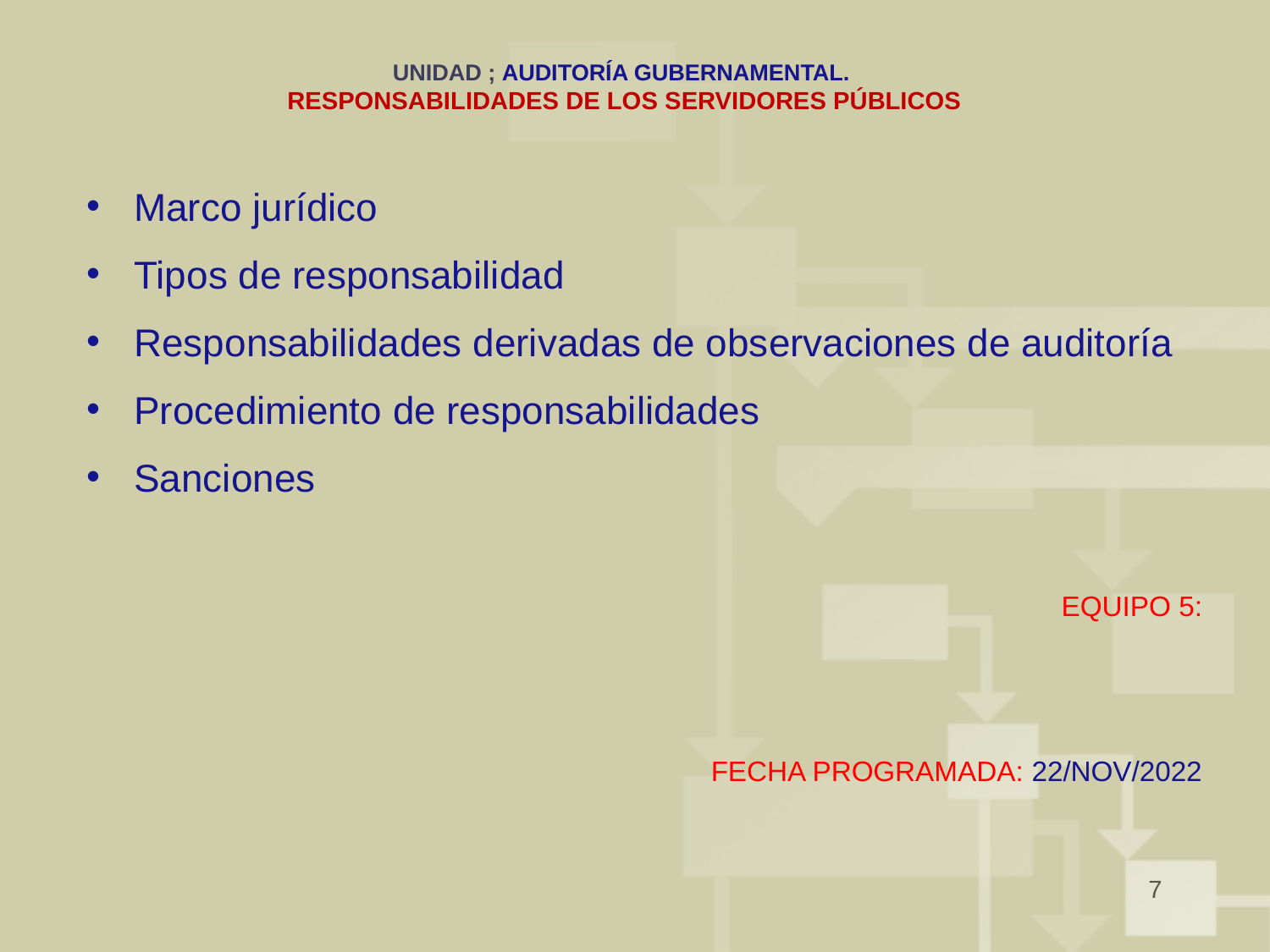

# UNIDAD ; AUDITORÍA GUBERNAMENTAL. RESPONSABILIDADES DE LOS SERVIDORES PÚBLICOS
Marco jurídico
Tipos de responsabilidad
Responsabilidades derivadas de observaciones de auditoría
Procedimiento de responsabilidades
Sanciones

EQUIPO 5:

FECHA PROGRAMADA: 22/NOV/2022

7